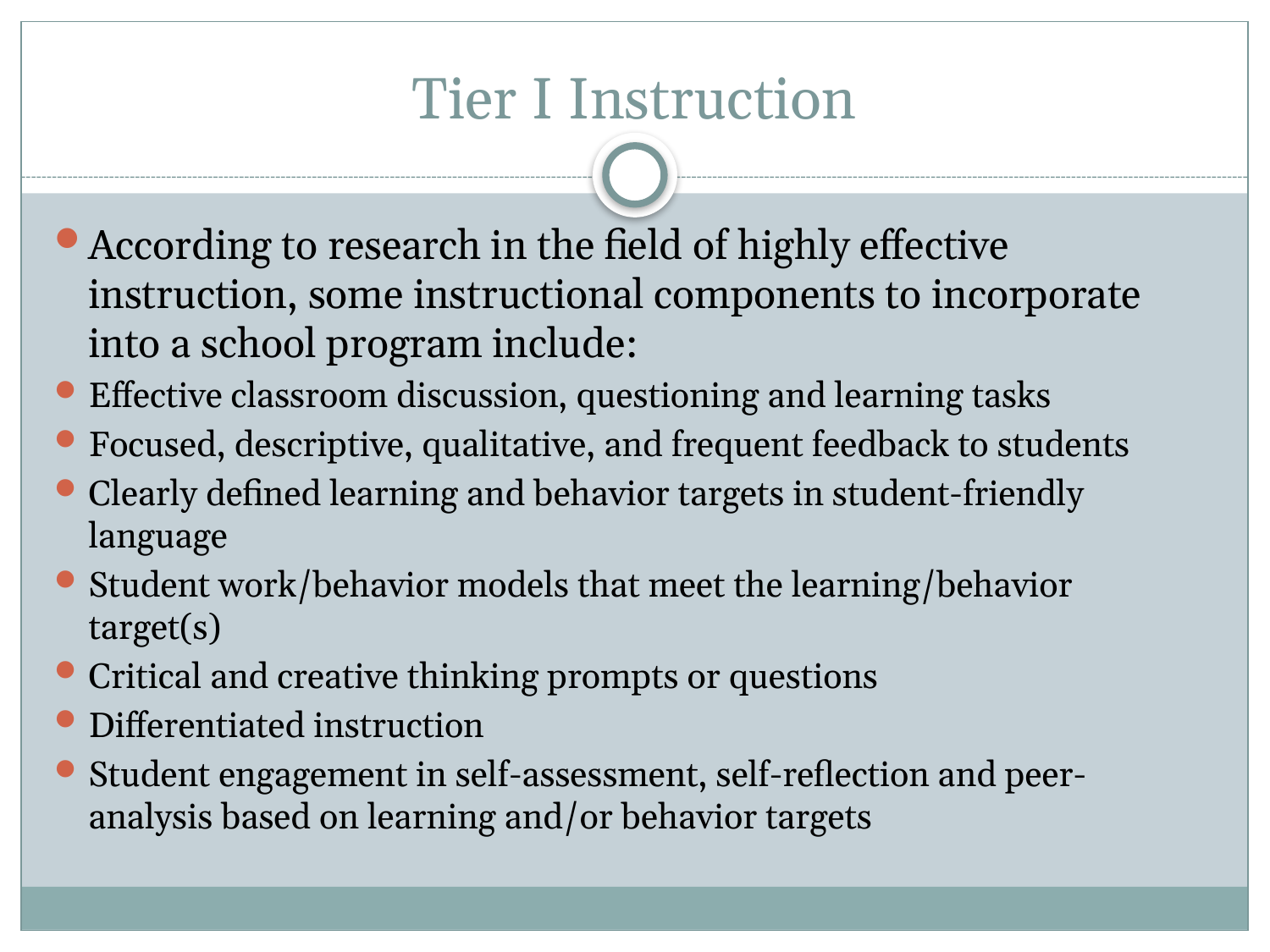

# Tier I Instruction
According to research in the field of highly effective instruction, some instructional components to incorporate into a school program include:
Effective classroom discussion, questioning and learning tasks
Focused, descriptive, qualitative, and frequent feedback to students
Clearly defined learning and behavior targets in student-friendly language
Student work/behavior models that meet the learning/behavior target(s)
Critical and creative thinking prompts or questions
Differentiated instruction
Student engagement in self-assessment, self-reflection and peer-analysis based on learning and/or behavior targets